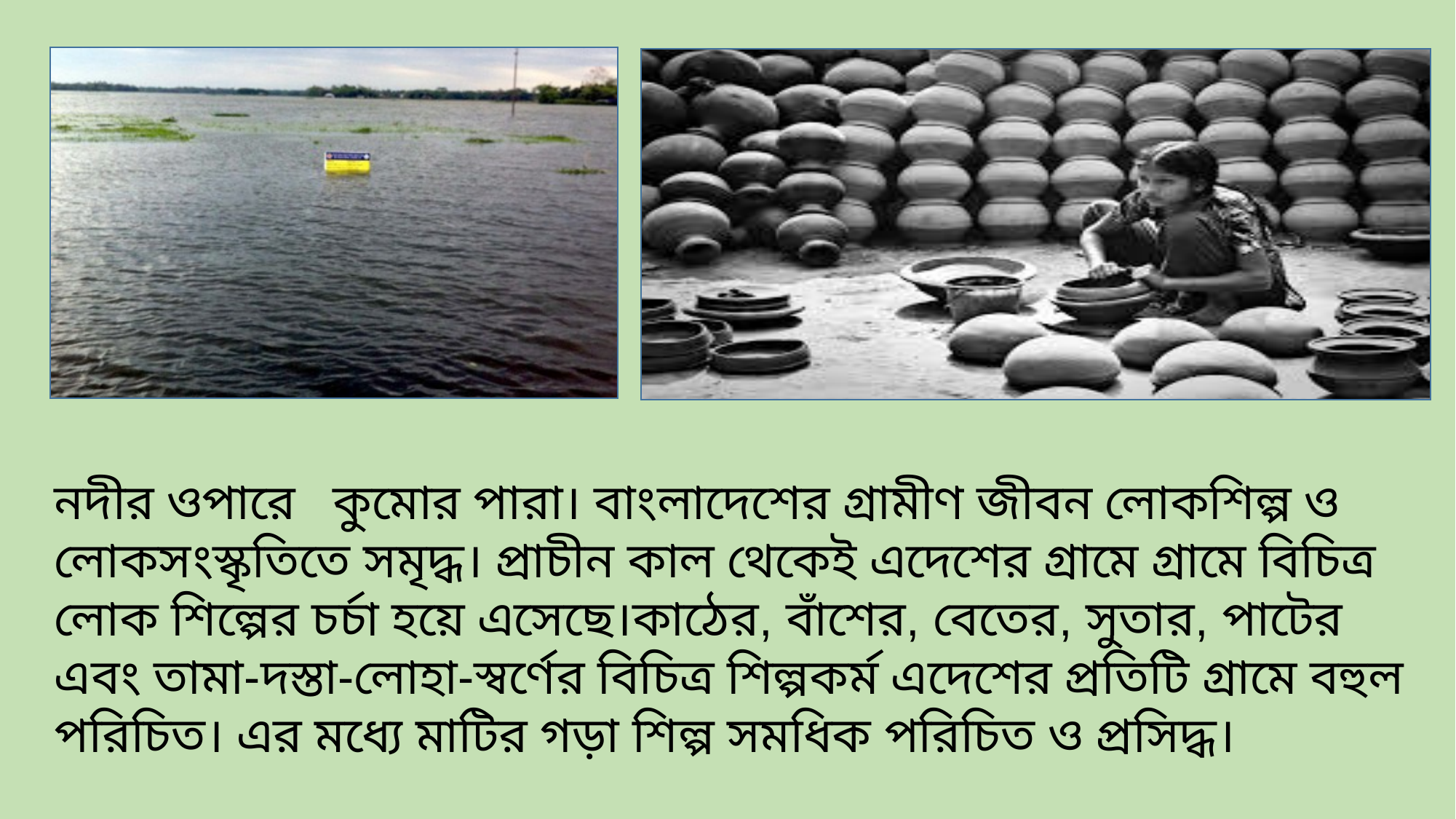

নদীর ওপারে   কুমোর পারা। বাংলাদেশের গ্রামীণ জীবন লোকশিল্প ও লোকসংস্কৃতিতে সমৃদ্ধ। প্রাচীন কাল থেকেই এদেশের গ্রামে গ্রামে বিচিত্র লোক শিল্পের চর্চা হয়ে এসেছে।কাঠের, বাঁশের, বেতের, সুতার, পাটের এবং তামা-দস্তা-লোহা-স্বর্ণের বিচিত্র শিল্পকর্ম এদেশের প্রতিটি গ্রামে বহুল পরিচিত। এর মধ্যে মাটির গড়া শিল্প সমধিক পরিচিত ও প্রসিদ্ধ।